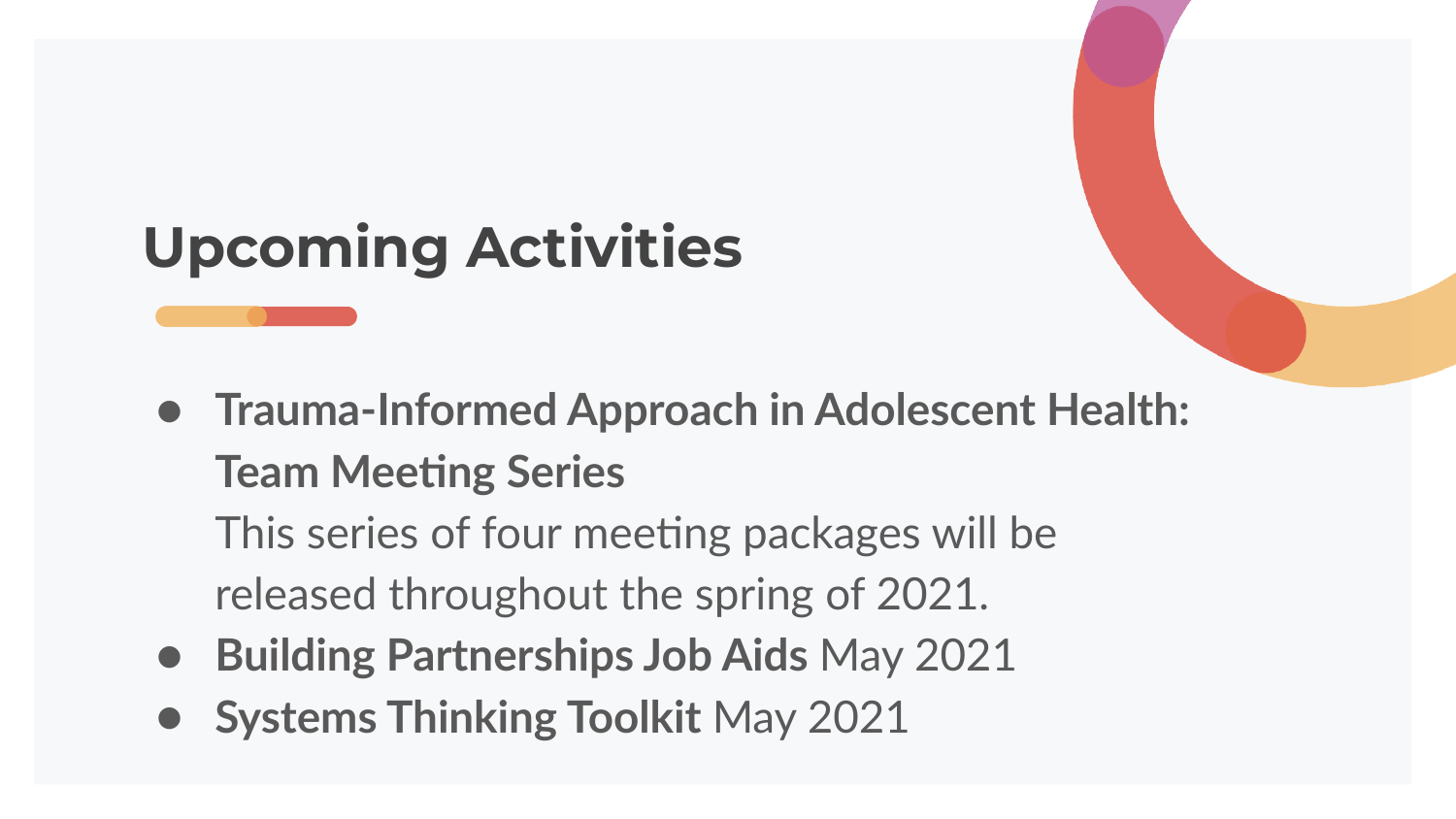

# Upcoming Activities
Trauma-Informed Approach in Adolescent Health:
Team Meeting Series
This series of four meeting packages will be
released throughout the spring of 2021.
Building Partnerships Job Aids May 2021
Systems Thinking Toolkit May 2021